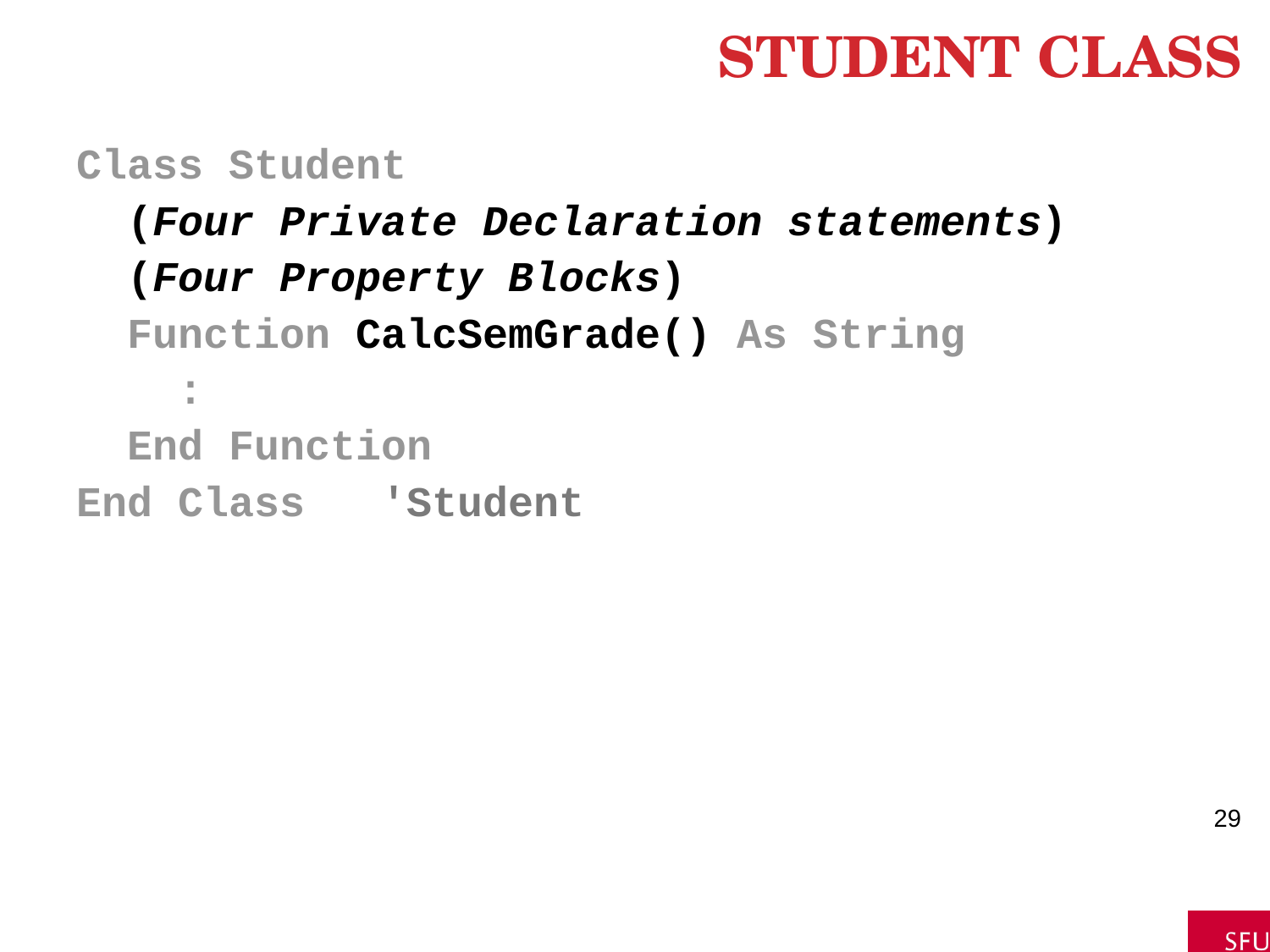

# Student Class
Class Student
  (Four Private Declaration statements)
  (Four Property Blocks)
  Function CalcSemGrade() As String
    :
  End Function
End Class   'Student
29